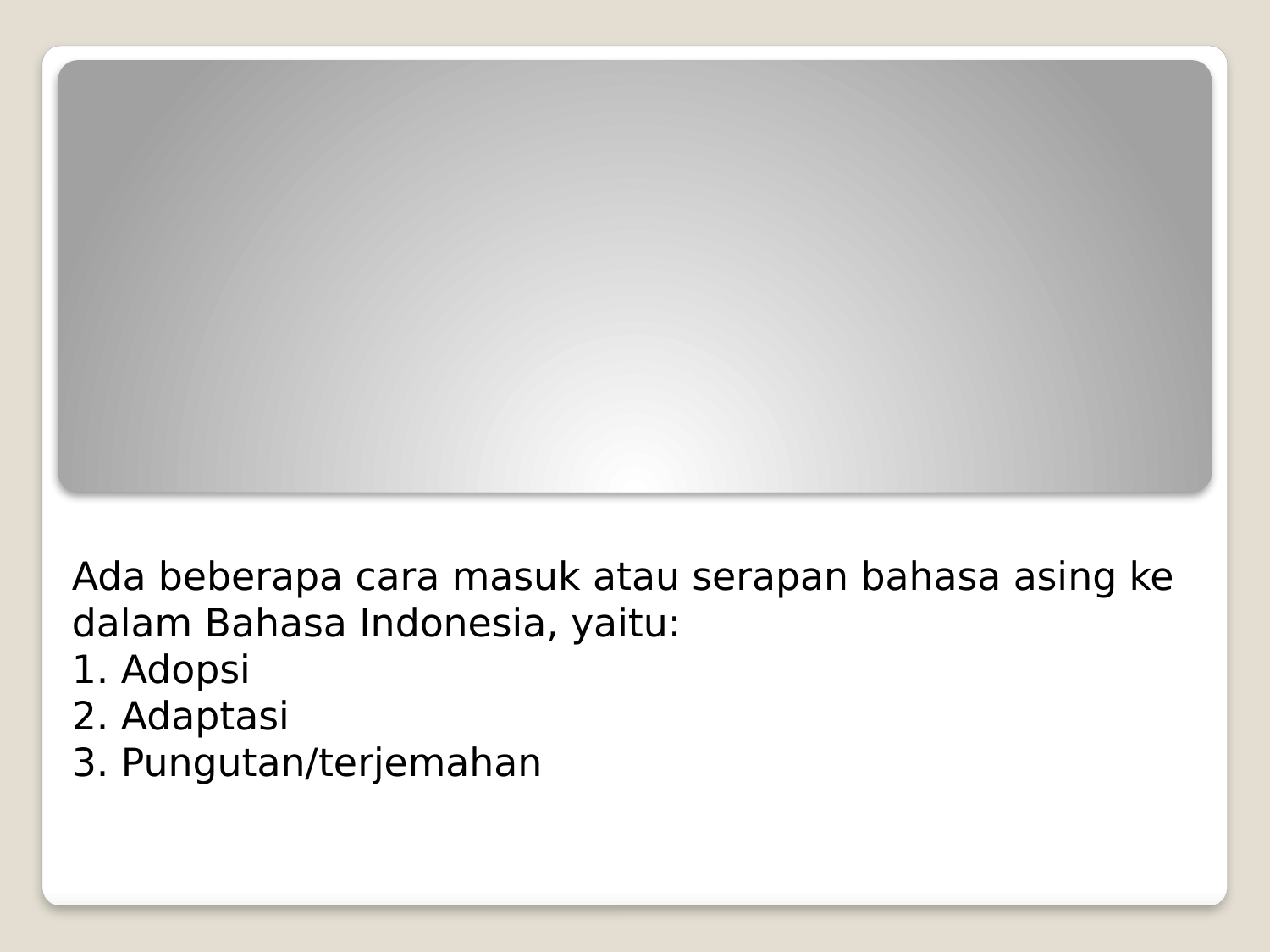

Ada beberapa cara masuk atau serapan bahasa asing ke dalam Bahasa Indonesia, yaitu:
1. Adopsi
2. Adaptasi
3. Pungutan/terjemahan